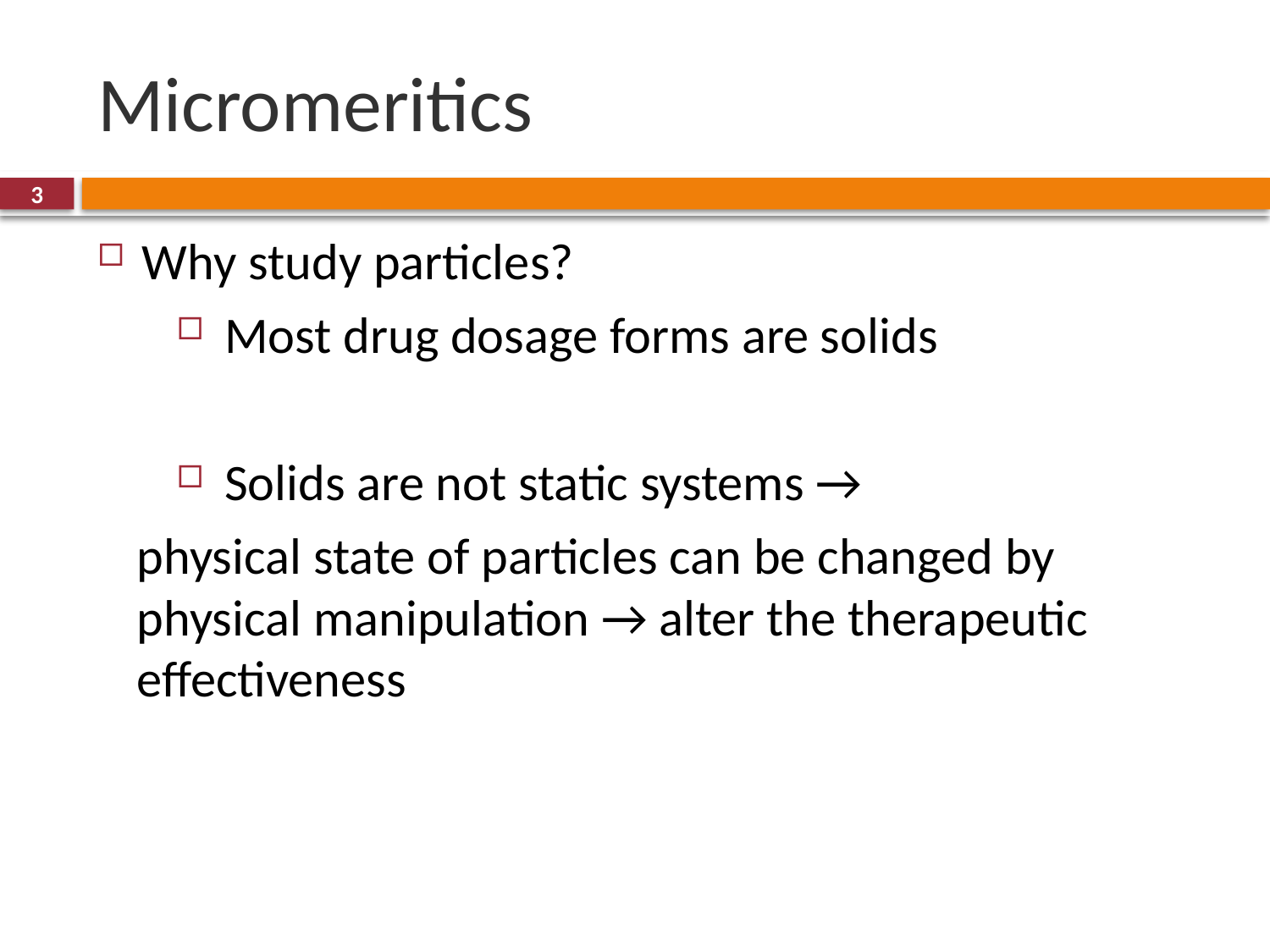

# Micromeritics
3
Why study particles?
Most drug dosage forms are solids

Solids are not static systems →
physical state of particles can be changed by physical manipulation → alter the therapeutic effectiveness